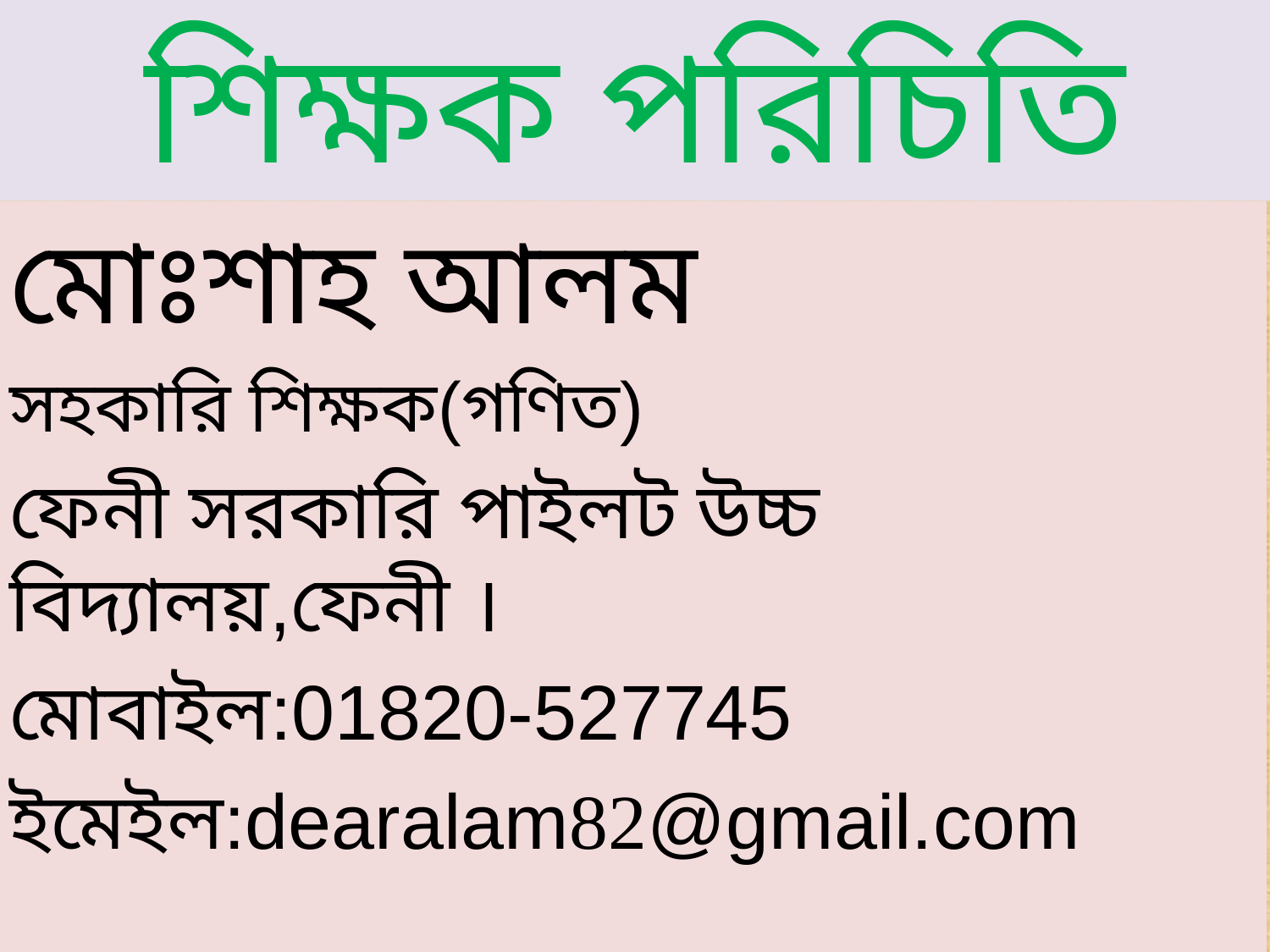

# শিক্ষক পরিচিতি
মোঃশাহ আলম
সহকারি শিক্ষক(গণিত)
ফেনী সরকারি পাইলট উচ্চ বিদ্যালয়,ফেনী ।
মোবাইল:01820-527745
ইমেইল:dearalam82@gmail.com